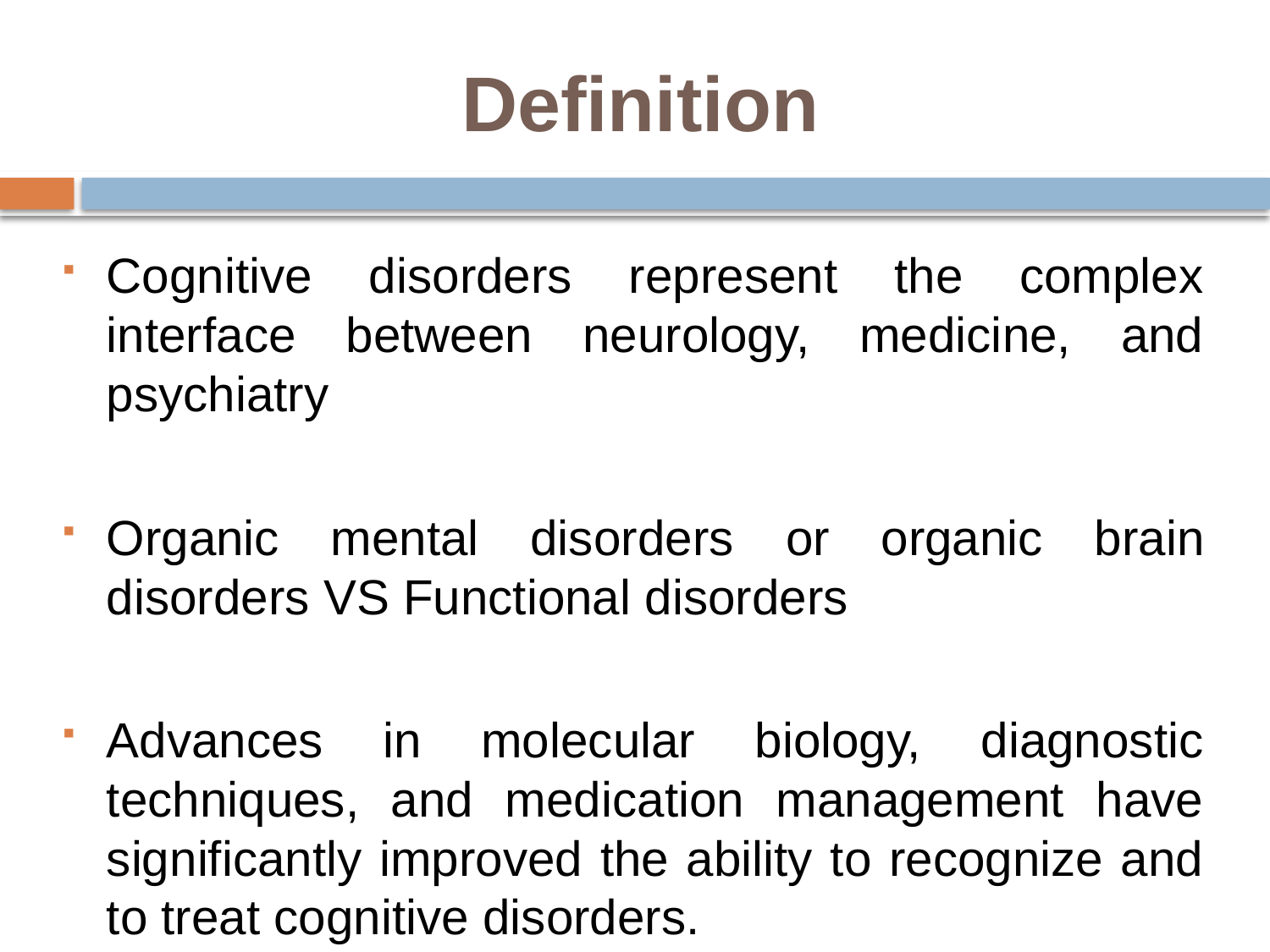

# Definition
Cognitive disorders represent the complex interface between neurology, medicine, and psychiatry

Organic mental disorders‌ or organic brain disorders‌ VS Functional disorders

Advances in molecular biology, diagnostic techniques, and medication management have significantly improved the ability to recognize and to treat cognitive disorders.